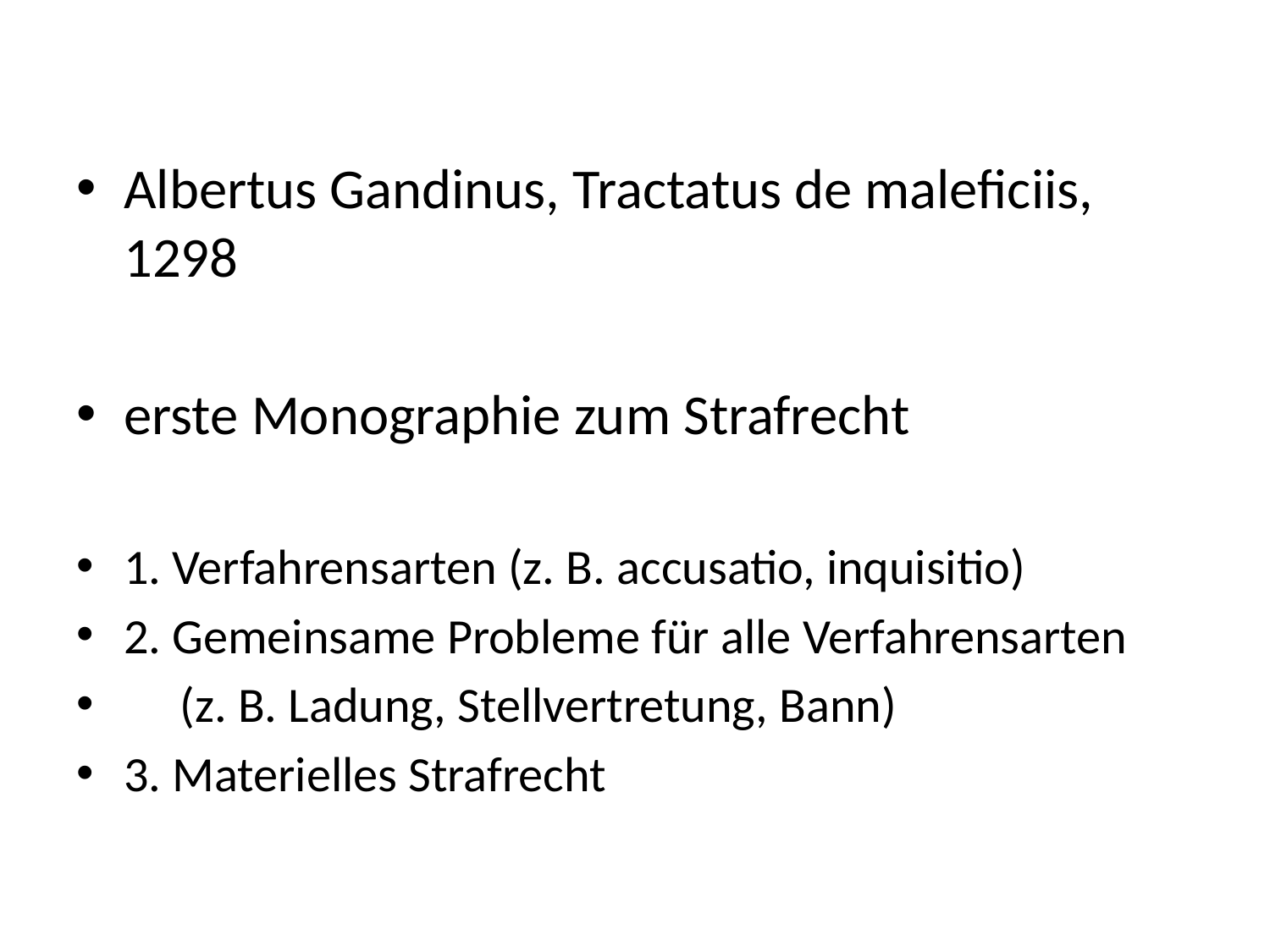

#
Albertus Gandinus, Tractatus de maleficiis, 1298

erste Monographie zum Strafrecht

1. Verfahrensarten (z. B. accusatio, inquisitio)
2. Gemeinsame Probleme für alle Verfahrensarten
     (z. B. Ladung, Stellvertretung, Bann)
3. Materielles Strafrecht